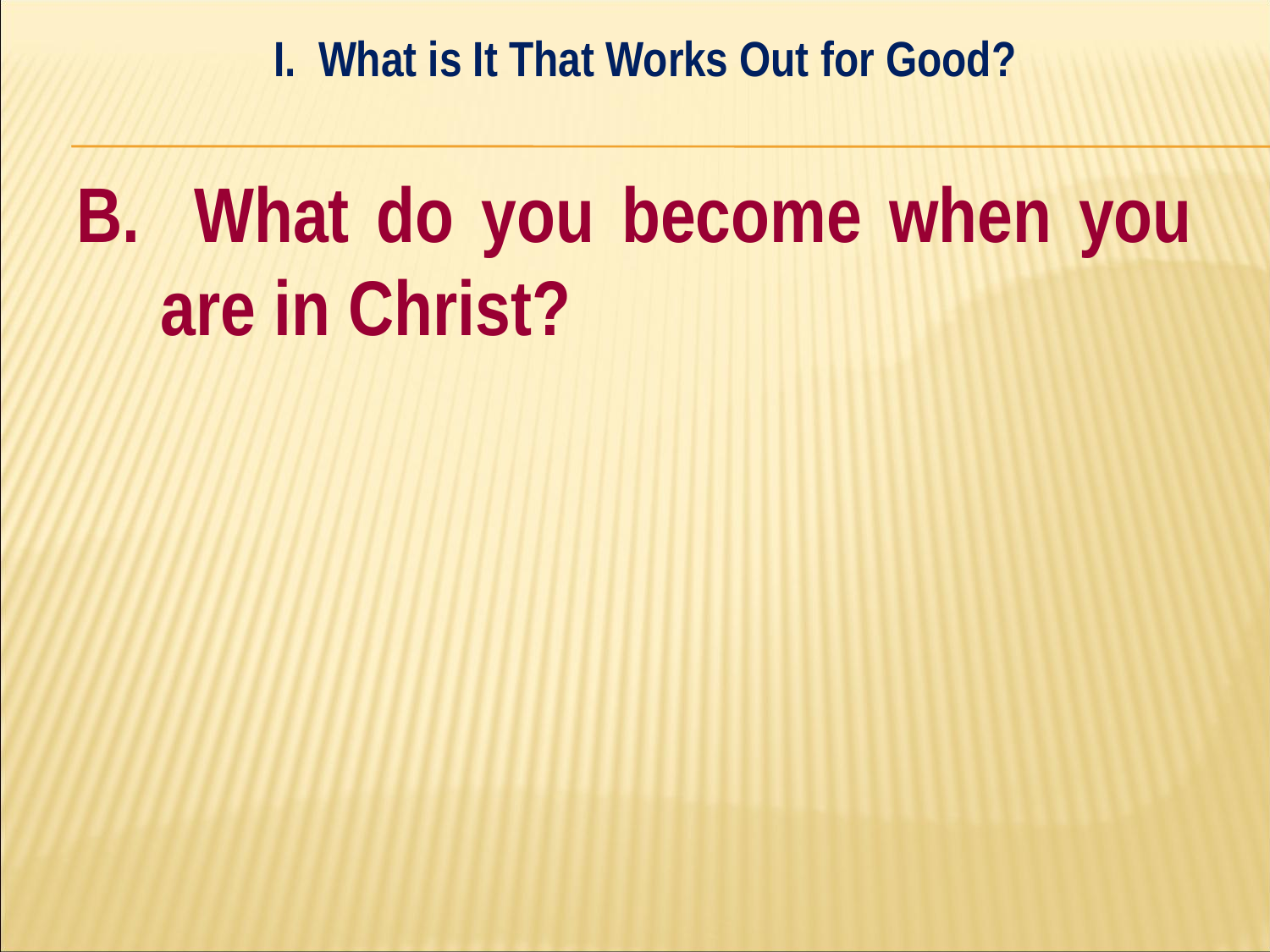

I.  What is It That Works Out for Good?
#
B.  What do you become when you are in Christ?